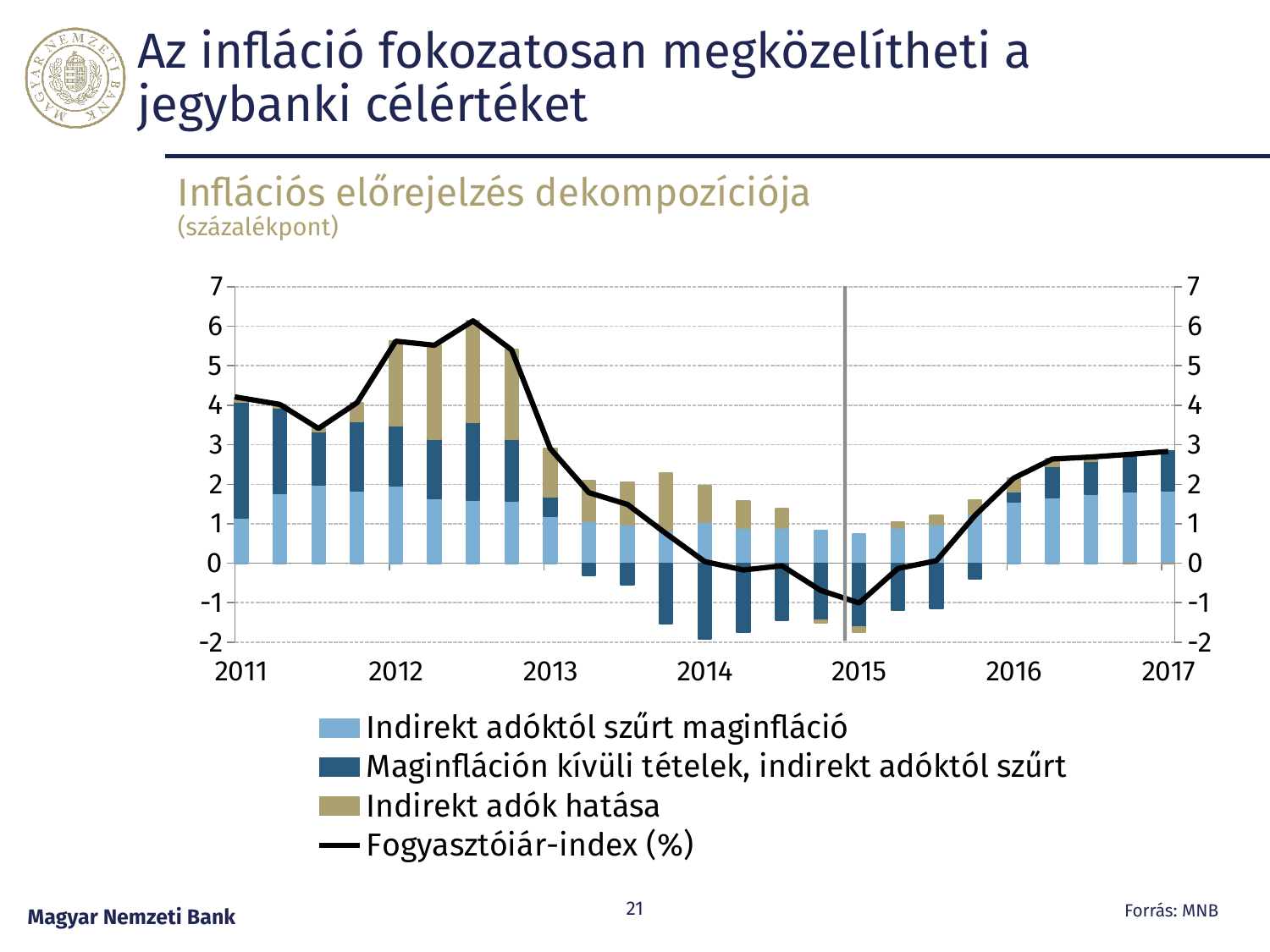

# Az infláció fokozatosan megközelítheti a jegybanki célértéket
Inflációs előrejelzés dekompozíciója
(százalékpont)

### Chart

| Category | Indirekt adóktól szűrt maginfláció | Maginfláción kívüli tételek, indirekt adóktól szűrt | Indirekt adók hatása | dummyfcast+ | dummyfcast- | Fogyasztóiár-index (%) |
|---|---|---|---|---|---|---|
| 39448 | 3.274594389752801 | 3.431386591246296 | 0.19522028408166103 | 0.0 | 0.0 | 6.901201265080764 |
| 39539 | 3.65193862759672 | 3.0027702874919178 | 0.0998804586144657 | 0.0 | 0.0 | 6.754589373703092 |
| 39630 | 3.5468050237964177 | 2.669467868302631 | 0.09725287298146518 | 0.0 | 0.0 | 6.313525765080509 |
| 39722 | 2.6864130897595797 | 1.486380037326602 | 0.10158432875293243 | 0.0 | 0.0 | 4.274377455839122 |
| 39814 | 2.0594689918826035 | 0.8516999604339716 | 0.10639337111249836 | 0.0 | 0.0 | 3.0175623234290727 |
| 39904 | 1.9811901361405337 | 1.533899392103659 | 0.1042627847106081 | 0.0 | 0.0 | 3.6193523129547995 |
| 39995 | 1.9204737129302165 | 0.45064449230363396 | 2.615068706706474 | 0.0 | 0.0 | 4.986186911940322 |
| 40087 | 1.734573061983408 | 0.6981690106901937 | 2.729604921512651 | 0.0 | 0.0 | 5.1623469941862465 |
| 40179 | 1.5009626109654282 | 1.48032206831779 | 3.051645750079881 | 0.0 | 0.0 | 6.032930429363105 |
| 40269 | 0.7863010371649178 | 1.4194582403204827 | 3.1190422268180327 | 0.0 | 0.0 | 5.3248015043034345 |
| 40360 | 0.47798244789973093 | 2.7623549592673213 | 0.5695346585387566 | 0.0 | 0.0 | 3.8098720657058003 |
| 40452 | 0.9079337223866235 | 3.018507683035386 | 0.4186463397265796 | 0.0 | 0.0 | 4.3450877451485885 |
| 40544 | 1.1449082965860249 | 2.9376639232794193 | 0.10374727070008898 | 0.0 | 0.0 | 4.186319490565539 |
| 40634 | 1.7630177159237401 | 2.182939669301975 | 0.076934747616618 | 0.0 | 0.0 | 4.022892132842332 |
| 40725 | 1.9906455178069475 | 1.3530502001321658 | 0.06865878563333162 | 0.0 | 0.0 | 3.4123545035724447 |
| 40817 | 1.8263818662355995 | 1.76968773380585 | 0.4704976786396166 | 0.0 | 0.0 | 4.0665672786810605 |
| 40909 | 1.9555920794285941 | 1.5370442144900598 | 2.1304815823905585 | 0.0 | 0.0 | 5.623117876309191 |
| 41000 | 1.6353678042483801 | 1.5127381697652058 | 2.3724847818867447 | 0.0 | 0.0 | 5.520590755900329 |
| 41091 | 1.603032046374903 | 1.972233412337308 | 2.561849904045084 | 0.0 | 0.0 | 6.137115362757285 |
| 41183 | 1.575407242202769 | 1.5676015041267943 | 2.2594888218544824 | 0.0 | 0.0 | 5.402497568184046 |
| 41275 | 1.2015254931740833 | 0.47864790650148575 | 1.223467804756462 | 0.0 | 0.0 | 2.903641204432035 |
| 41365 | 1.0554044875843456 | -0.29908371536505923 | 1.032678652217106 | 0.0 | 0.0 | 1.788999424436398 |
| 41456 | 0.9888245307359815 | -0.5507916312925943 | 1.0513037876096771 | 0.0 | 0.0 | 1.4893366870530655 |
| 41548 | 0.8218867453472539 | -1.52881956313035 | 1.4577161077844007 | 0.0 | 0.0 | 0.7507832900013086 |
| 41640 | 1.0503043143924633 | -1.9107860569519022 | 0.9037211505771476 | 0.0 | 0.0 | 0.043239408017711874 |
| 41730 | 0.8827578190467197 | -1.74897709212187 | 0.6954373808079481 | 0.0 | 0.0 | -0.1707818922672006 |
| 41821 | 0.8832239587201073 | -1.4369191013596598 | 0.4917592685469704 | 0.0 | 0.0 | -0.06193587409258328 |
| 41913 | 0.8225519695520731 | -1.4546293310016098 | -0.05425205597834772 | 0.0 | 0.0 | -0.6863294174278866 |
| 42005 | 0.7358124277622156 | -1.6219147980187176 | -0.11999466155442273 | 0.0 | 0.0 | -1.0060970318109241 |
| 42095 | 0.8975969823296436 | -1.1829672005214948 | 0.1503055146294017 | 0.0 | 0.0 | -0.13506470356244932 |
| 42186 | 0.9736556605529336 | -1.1373949675988577 | 0.2286409140661141 | 0.0 | 0.0 | 0.06490160702018957 |
| 42278 | 1.2601520961642187 | -0.3929059006194078 | 0.34833796396864386 | 0.0 | 0.0 | 1.2155841595134538 |
| 42370 | 1.5495569702373506 | 0.2714737947464708 | 0.33373938057207947 | 0.0 | 0.0 | 2.154770145555901 |
| 42461 | 1.6570694357848852 | 0.7994488134337217 | 0.1817944878606985 | 0.0 | 0.0 | 2.6383127370793042 |
| 42552 | 1.7530180029827487 | 0.8352898685158556 | 0.10209409585197772 | 0.0 | 0.0 | 2.6904019673505815 |
| 42644 | 1.8147793929463438 | 0.9424986566621307 | -1.7400958470248386e-05 | 0.0 | 0.0 | 2.7572606486500066 |
| 42736 | 1.842562503902088 | 0.9894081100471566 | -5.5472341037643574e-05 | 0.0 | 0.0 | 2.8319151416082025 |
21
Forrás: MNB
Magyar Nemzeti Bank